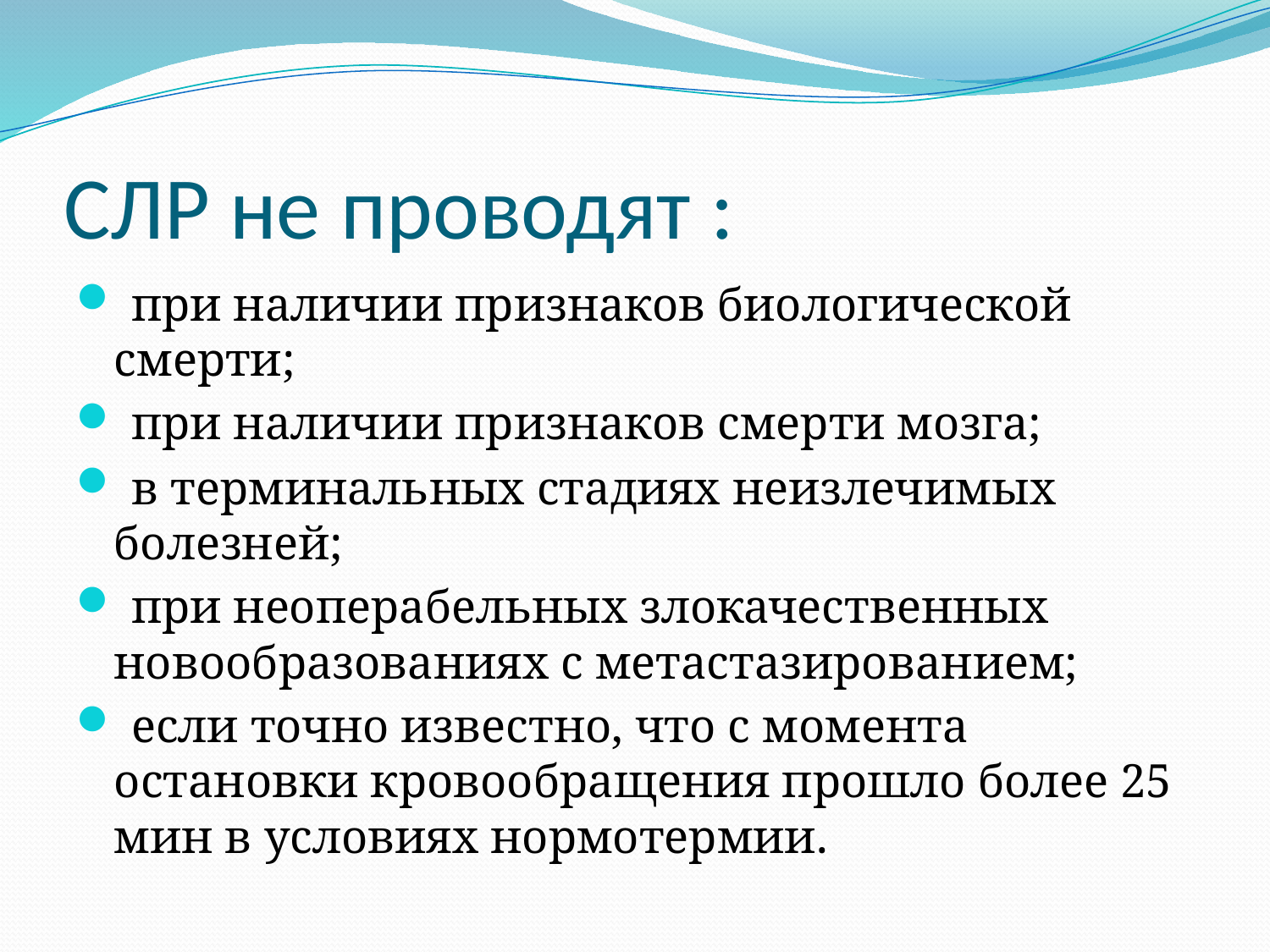

# СЛР не проводят :
 при наличии признаков биологической смерти;
 при наличии признаков смерти мозга;
 в терминальных стадиях неизлечимых болезней;
 при неоперабельных злокачественных новообразованиях с метастазированием;
 если точно известно, что с момента остановки кровообращения прошло более 25 мин в условиях нормотермии.